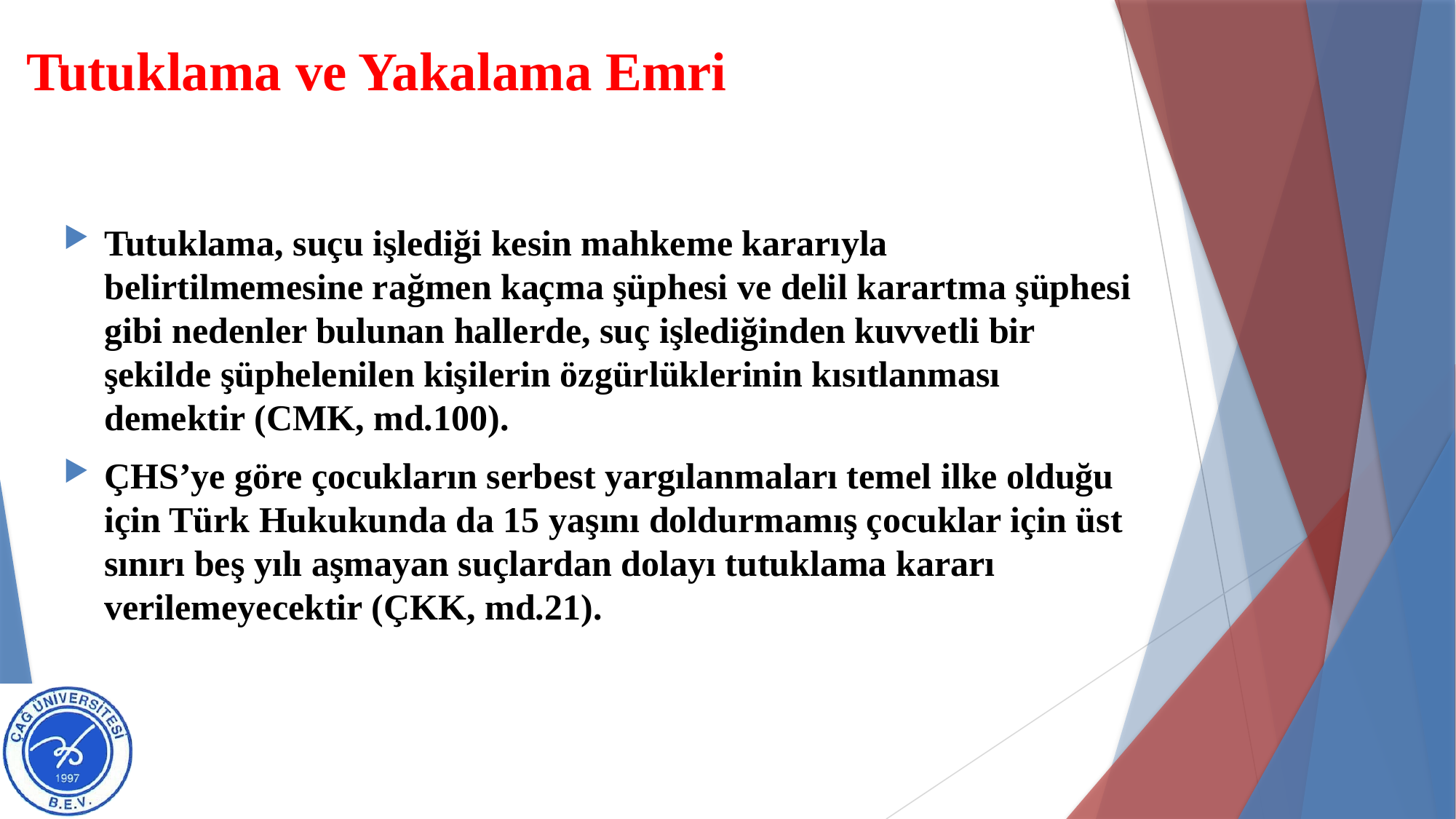

# Tutuklama ve Yakalama Emri
Tutuklama, suçu işlediği kesin mahkeme kararıyla belirtilmemesine rağmen kaçma şüphesi ve delil karartma şüphesi gibi nedenler bulunan hallerde, suç işlediğinden kuvvetli bir şekilde şüphelenilen kişilerin özgürlüklerinin kısıtlanması demektir (CMK, md.100).
ÇHS’ye göre çocukların serbest yargılanmaları temel ilke olduğu için Türk Hukukunda da 15 yaşını doldurmamış çocuklar için üst sınırı beş yılı aşmayan suçlardan dolayı tutuklama kararı verilemeyecektir (ÇKK, md.21).